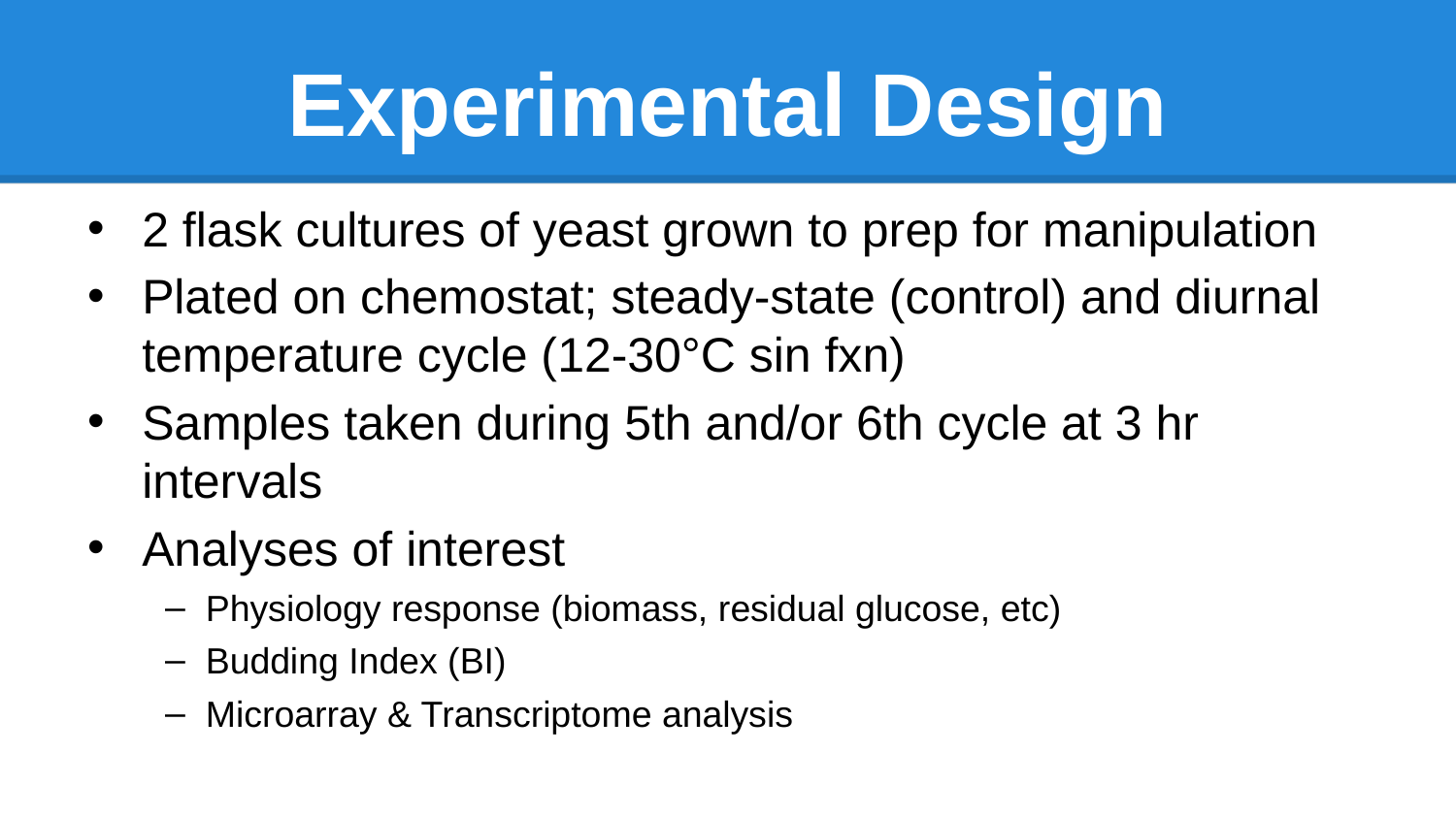

# Experimental Design
2 flask cultures of yeast grown to prep for manipulation
Plated on chemostat; steady-state (control) and diurnal temperature cycle (12-30°C sin fxn)
Samples taken during 5th and/or 6th cycle at 3 hr intervals
Analyses of interest
Physiology response (biomass, residual glucose, etc)
Budding Index (BI)
Microarray & Transcriptome analysis